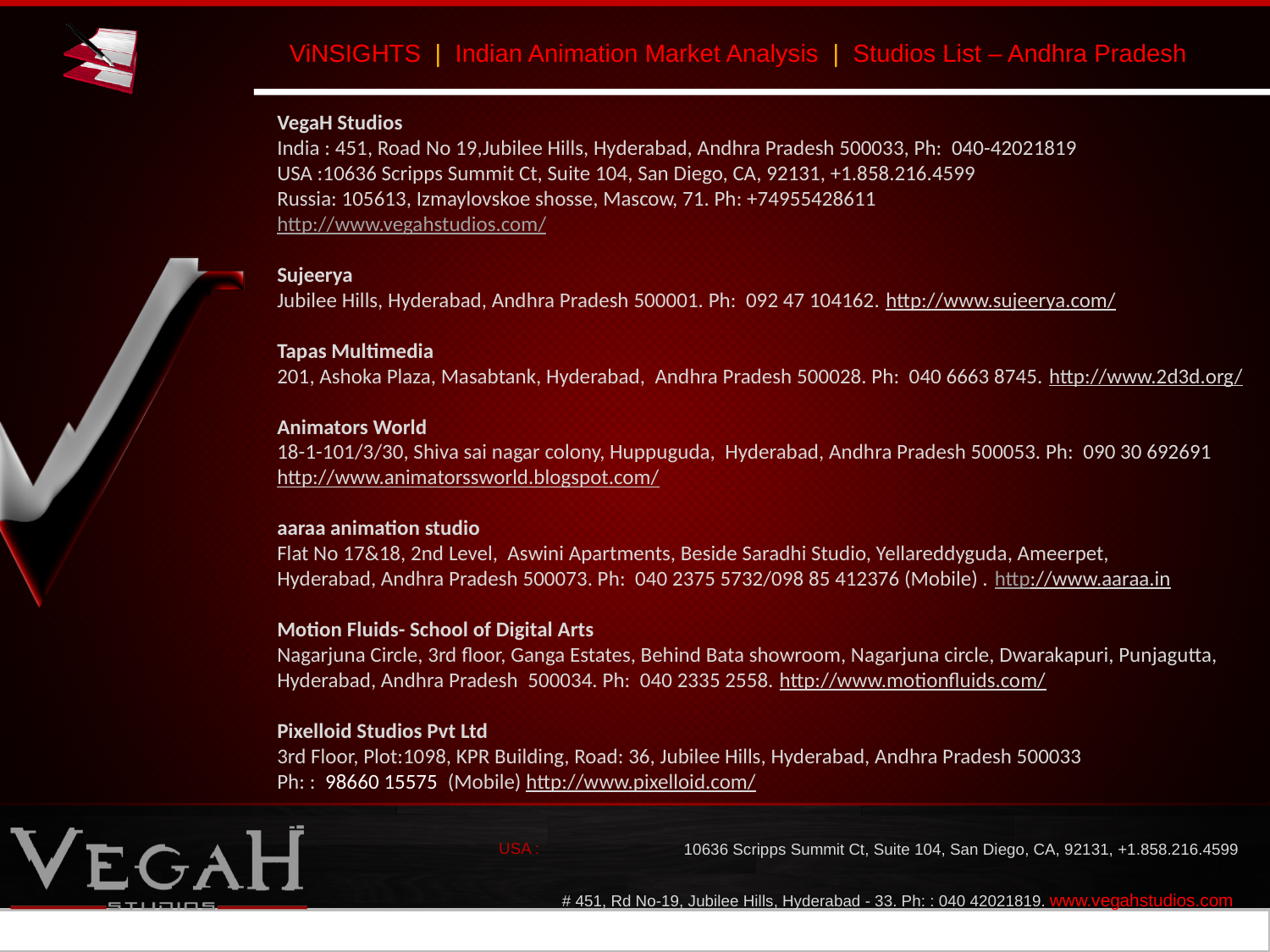

VegaH Studios
India : 451, Road No 19,Jubilee Hills, Hyderabad, Andhra Pradesh 500033, Ph:  040-42021819
USA :10636 Scripps Summit Ct, Suite 104, San Diego, CA, 92131, +1.858.216.4599
Russia: 105613, Izmaylovskoe shosse, Mascow, 71. Ph: +74955428611
http://www.vegahstudios.com/

Sujeerya
Jubilee Hills, Hyderabad, Andhra Pradesh 500001. Ph:  092 47 104162. http://www.sujeerya.com/
Tapas Multimedia
201, Ashoka Plaza, Masabtank, Hyderabad,  Andhra Pradesh 500028. Ph:  040 6663 8745. http://www.2d3d.org/
Animators World
18-1-101/3/30, Shiva sai nagar colony, Huppuguda,  Hyderabad, Andhra Pradesh 500053. Ph:  090 30 692691
http://www.animatorssworld.blogspot.com/
aaraa animation studio
Flat No 17&18, 2nd Level,  Aswini Apartments, Beside Saradhi Studio, Yellareddyguda, Ameerpet,
Hyderabad, Andhra Pradesh 500073. Ph:  040 2375 5732/098 85 412376 (Mobile) . http://www.aaraa.in
Motion Fluids- School of Digital Arts
Nagarjuna Circle, 3rd floor, Ganga Estates, Behind Bata showroom, Nagarjuna circle, Dwarakapuri, Punjagutta,
Hyderabad, Andhra Pradesh  500034. Ph:  040 2335 2558. http://www.motionfluids.com/
Pixelloid Studios Pvt Ltd
3rd Floor, Plot:1098, KPR Building, Road: 36, Jubilee Hills, Hyderabad, Andhra Pradesh 500033
Ph: :  98660 15575  (Mobile) http://www.pixelloid.com/